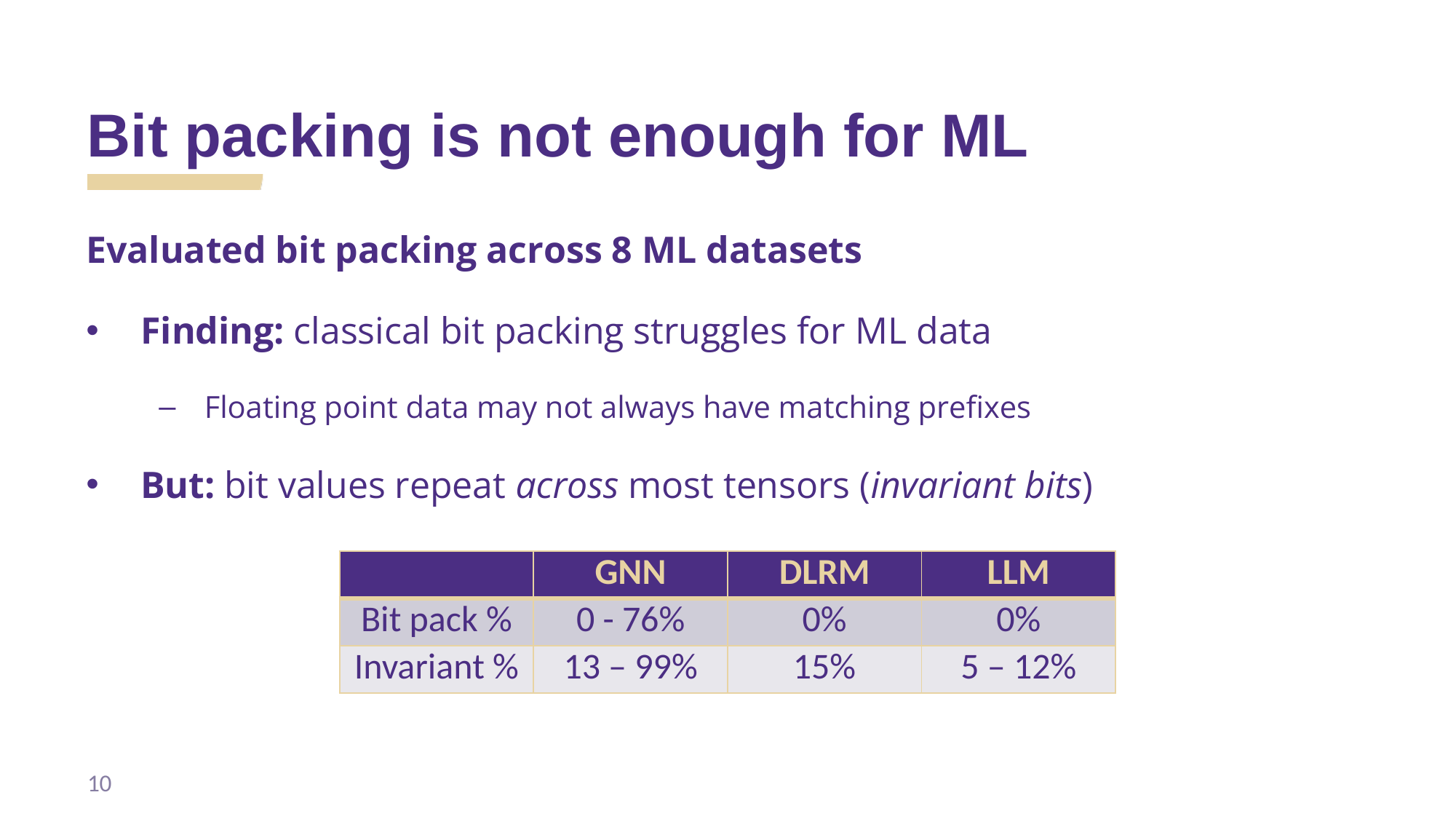

# Bit packing is not enough for ML
Evaluated bit packing across 8 ML datasets
Finding: classical bit packing struggles for ML data
Floating point data may not always have matching prefixes
But: bit values repeat across most tensors (invariant bits)
|  | GNN | DLRM | LLM |
| --- | --- | --- | --- |
| Bit pack % | 0 - 76% | 0% | 0% |
| Invariant % | 13 – 99% | 15% | 5 – 12% |
10